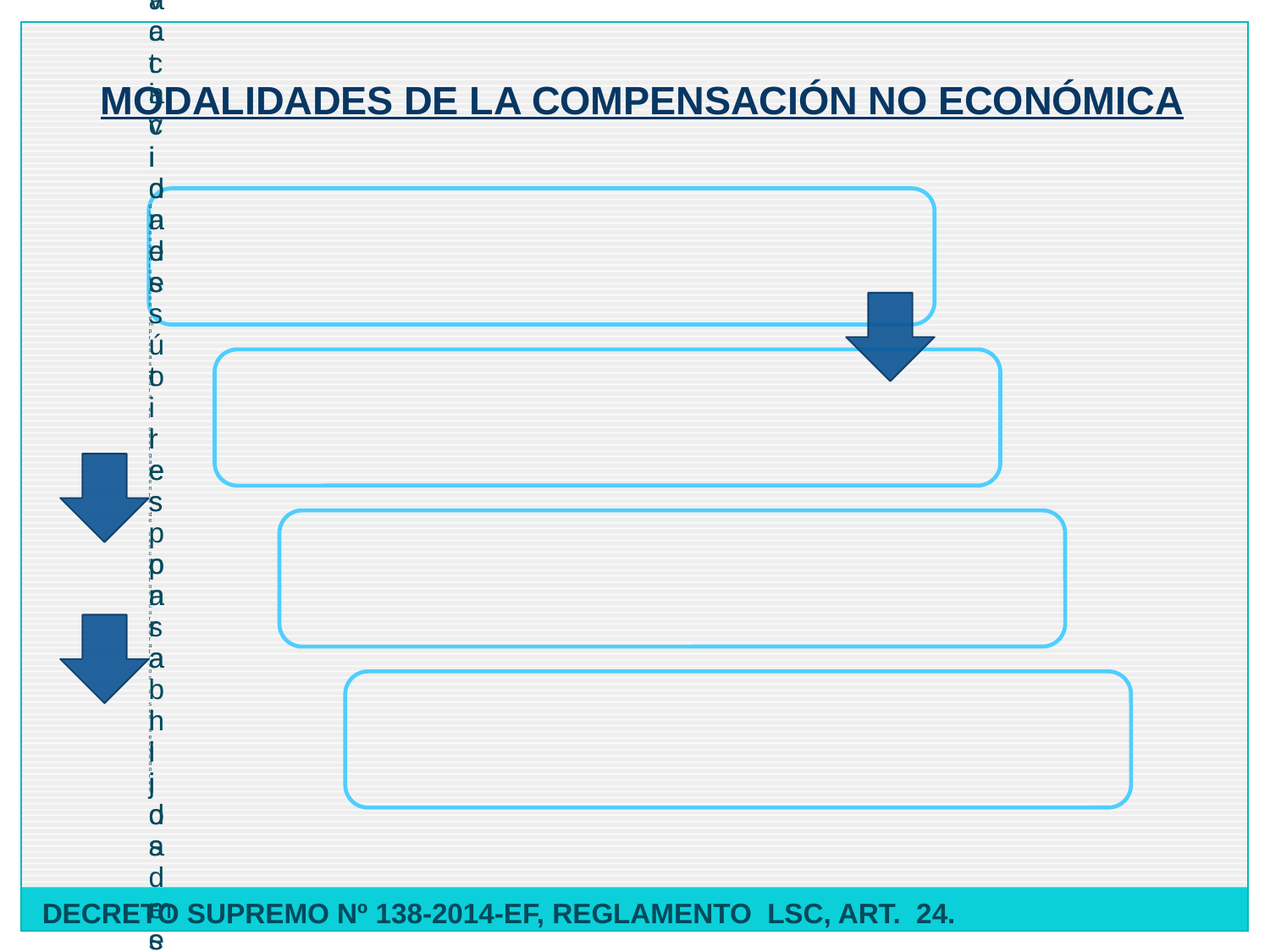

MODALIDADES DE LA COMPENSACIÓN NO ECONÓMICA
d) Convenios con empresas para el otorgamiento de descuentos corporativos a sus servidores
DECRETO SUPREMO Nº 138-2014-EF, REGLAMENTO  LSC, ART.  24.